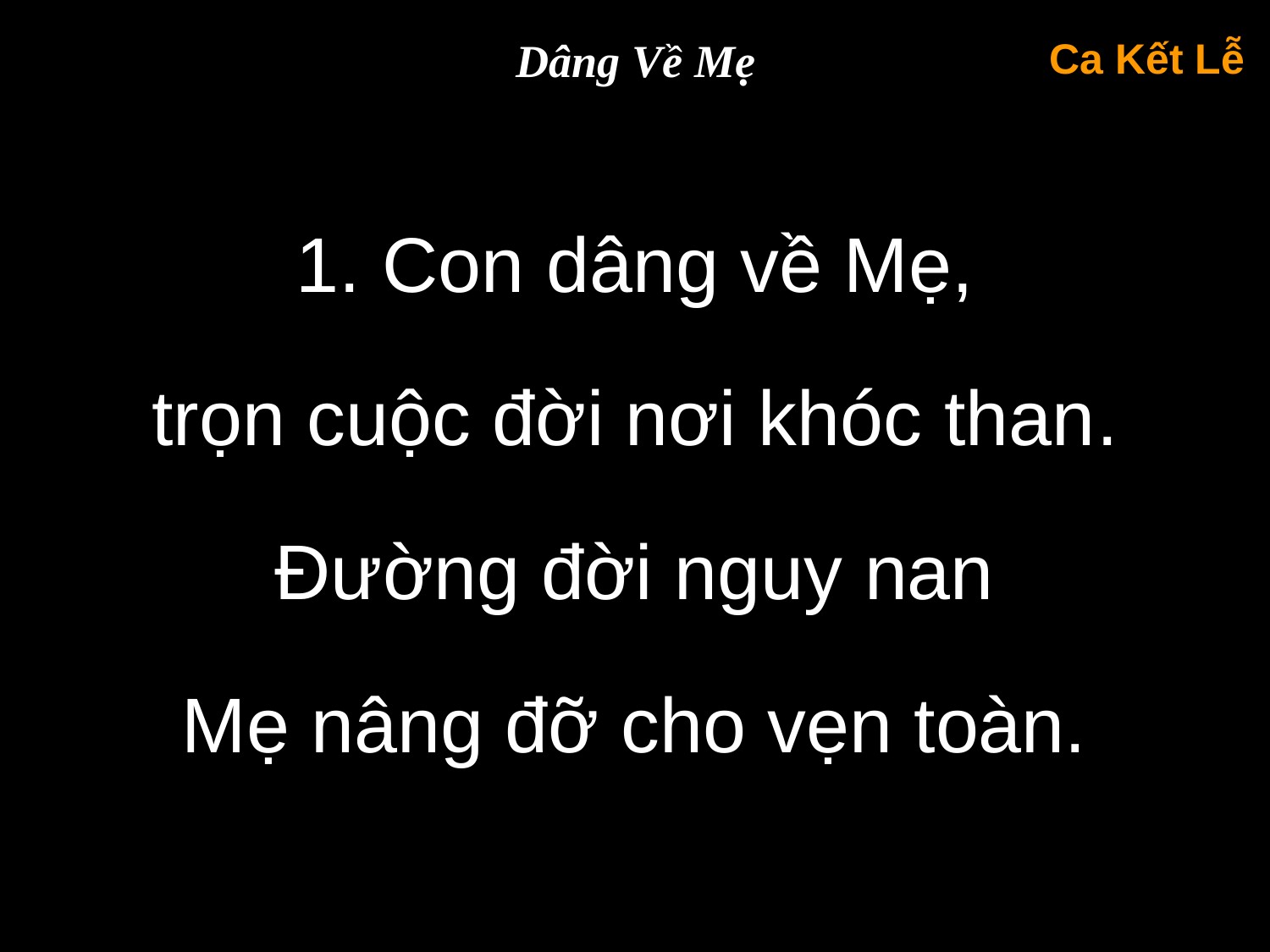

Dâng Về Mẹ
Ca Kết Lễ
1. Con dâng về Mẹ,
trọn cuộc đời nơi khóc than.
Đường đời nguy nan
Mẹ nâng đỡ cho vẹn toàn.